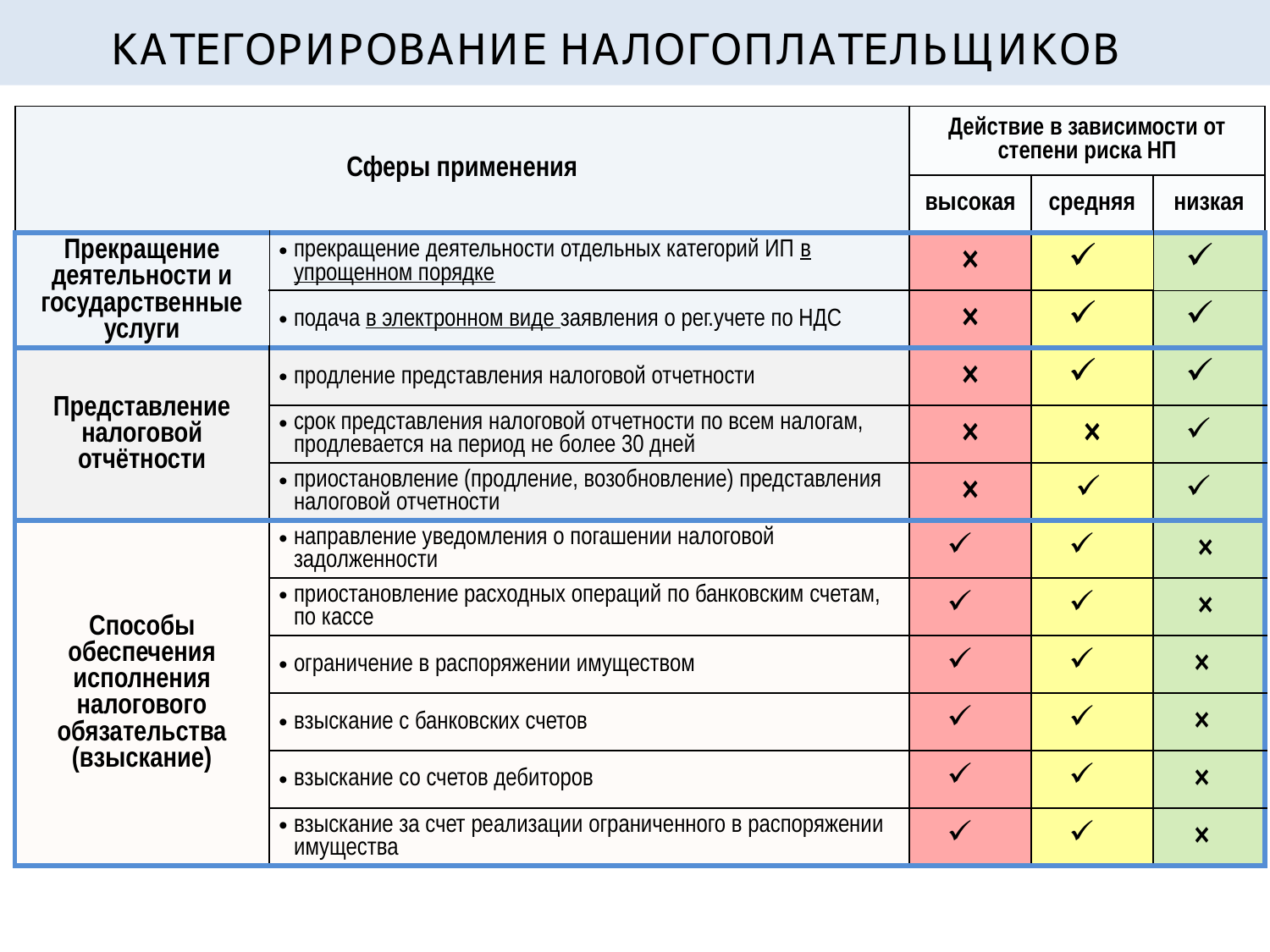

КАТЕГОРИРОВАНИЕ НАЛОГОПЛАТЕЛЬЩИКОВ
| Сферы применения |  | Действие в зависимости от степени риска НП |  |  |
| --- | --- | --- | --- | --- |
|  |  | высокая | средняя | низкая |
| Прекращение деятельности и государственные услуги | прекращение деятельности отдельных категорий ИП в упрощенном порядке | × |  |  |
|  | подача в электронном виде заявления о рег.учете по НДС | × |  |  |
| Представление налоговой отчётности | продление представления налоговой отчетности | × |  |  |
|  | срок представления налоговой отчетности по всем налогам, продлевается на период не более 30 дней | × | × |  |
|  | приостановление (продление, возобновление) представления налоговой отчетности | × |  |  |
| Способы обеспечения исполнения налогового обязательства (взыскание) | направление уведомления о погашении налоговой задолженности |  |  | × |
|  | приостановление расходных операций по банковским счетам, по кассе |  |  | × |
|  | ограничение в распоряжении имуществом |  |  | × |
|  | взыскание с банковских счетов |  |  | × |
|  | взыскание со счетов дебиторов |  |  | × |
|  | взыскание за счет реализации ограниченного в распоряжении имущества |  |  | × |